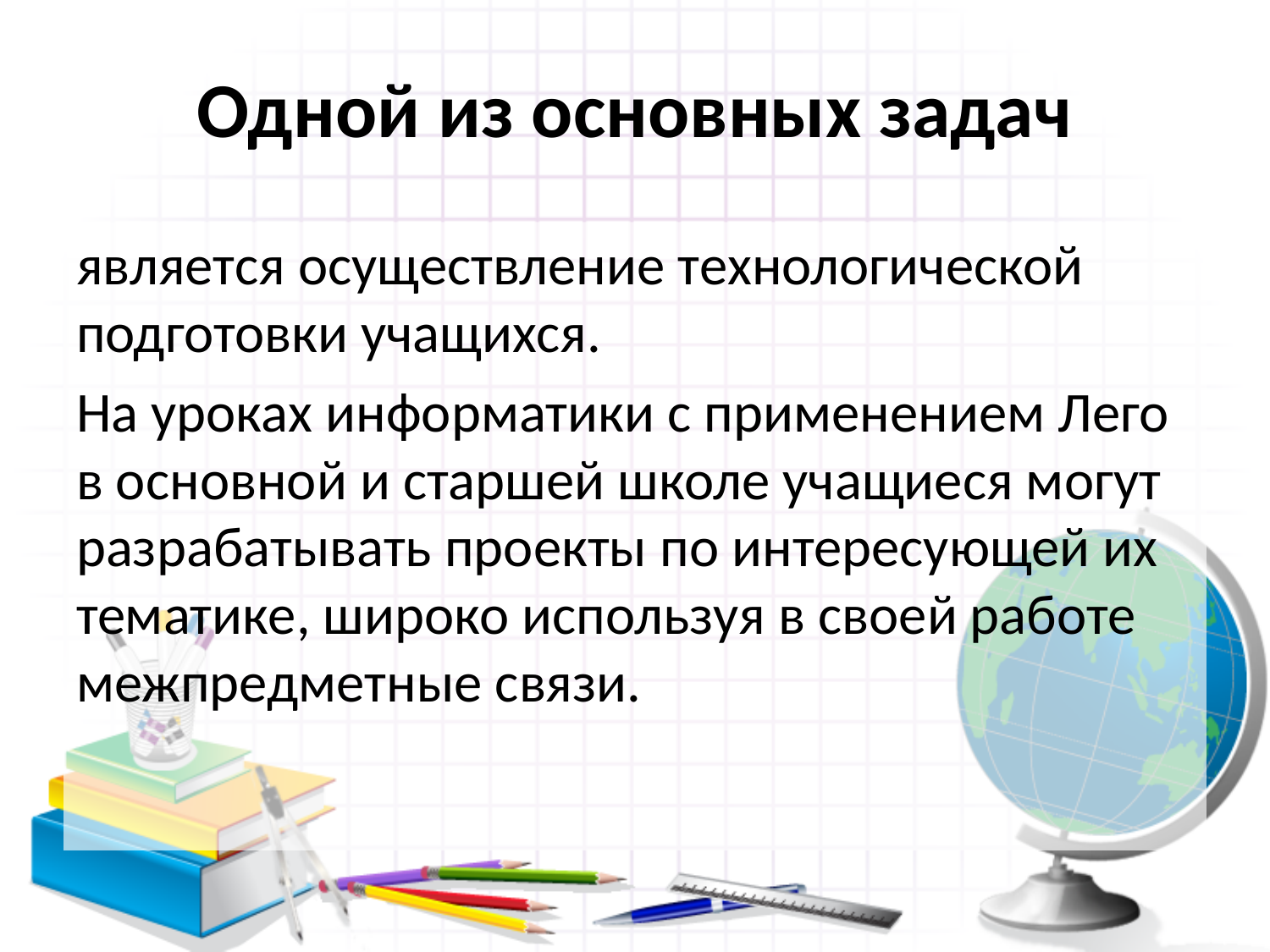

# Одной из основных задач
является осуществление технологической подготовки учащихся.
На уроках информатики с применением Лего в основной и старшей школе учащиеся могут разрабатывать проекты по интересующей их тематике, широко используя в своей работе межпредметные связи.